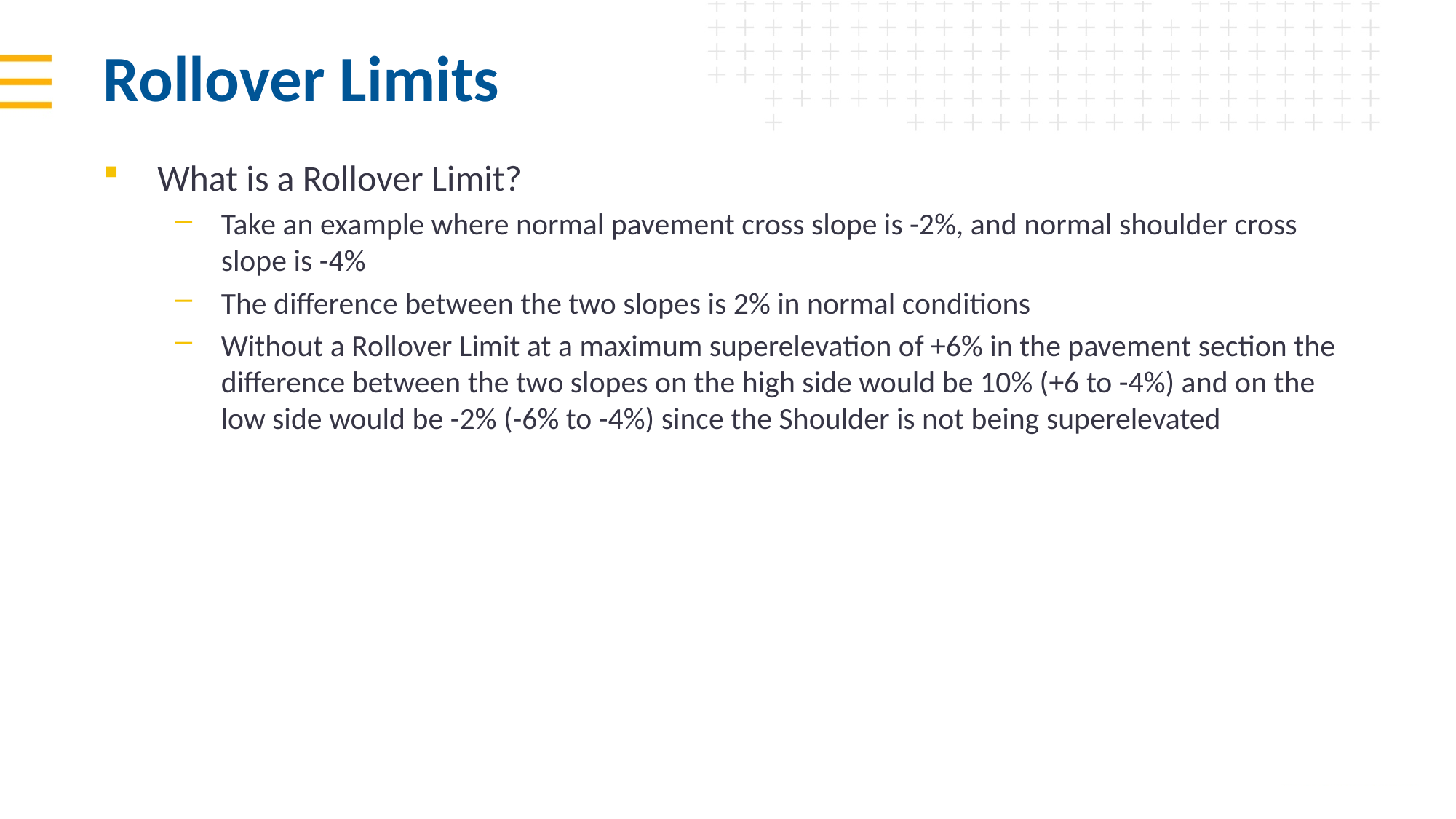

# Rollover Limits
What is a Rollover Limit?
Take an example where normal pavement cross slope is -2%, and normal shoulder cross slope is -4%
The difference between the two slopes is 2% in normal conditions
Without a Rollover Limit at a maximum superelevation of +6% in the pavement section the difference between the two slopes on the high side would be 10% (+6 to -4%) and on the low side would be -2% (-6% to -4%) since the Shoulder is not being superelevated